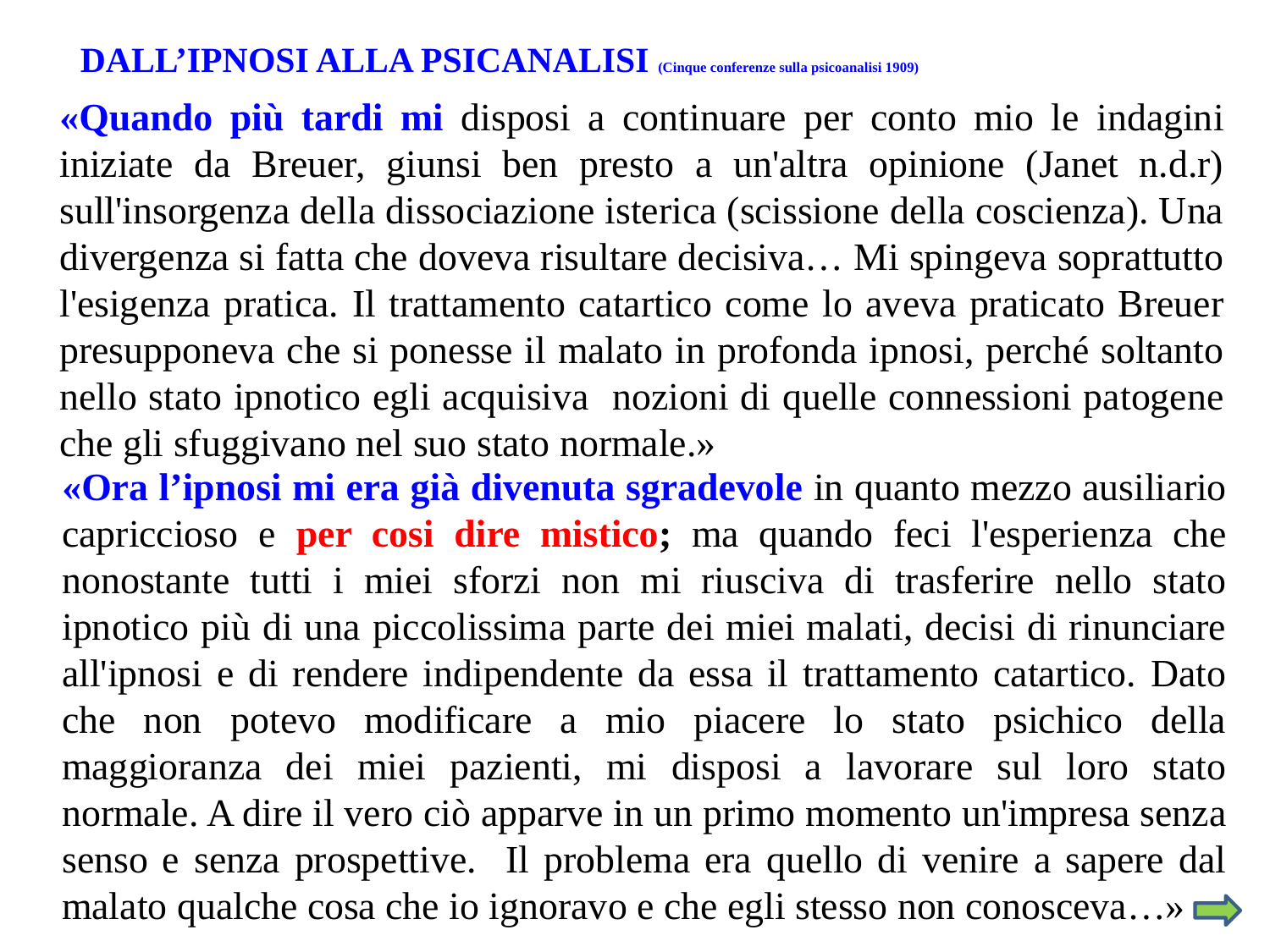

DALL’IPNOSI ALLA PSICANALISI (Cinque conferenze sulla psicoanalisi 1909)

«Quando più tardi mi disposi a continuare per conto mio le indagini iniziate da Breuer, giunsi ben presto a un'altra opinione (Janet n.d.r) sull'insorgenza della dissociazione isterica (scissione della coscienza). Una divergenza si fatta che doveva risultare decisiva… Mi spingeva soprattutto l'esigenza pratica. Il trattamento catartico come lo aveva praticato Breuer presupponeva che si ponesse il malato in profonda ipnosi, perché soltanto nello stato ipnotico egli acquisiva  nozioni di quelle connessioni patogene che gli sfuggivano nel suo stato normale.»
«Ora l’ipnosi mi era già divenuta sgradevole in quanto mezzo ausiliario capriccioso e per cosi dire mistico; ma quando feci l'esperienza che nonostante tutti i miei sforzi non mi riusciva di trasferire nello stato ipnotico più di una piccolissima parte dei miei malati, decisi di rinunciare all'ipnosi e di rendere indipendente da essa il trattamento catartico. Dato che non potevo modificare a mio piacere lo stato psichico della maggioranza dei miei pazienti, mi disposi a lavorare sul loro stato normale. A dire il vero ciò apparve in un primo momento un'impresa senza senso e senza prospettive.  Il problema era quello di venire a sapere dal malato qualche cosa che io ignoravo e che egli stesso non conosceva…»